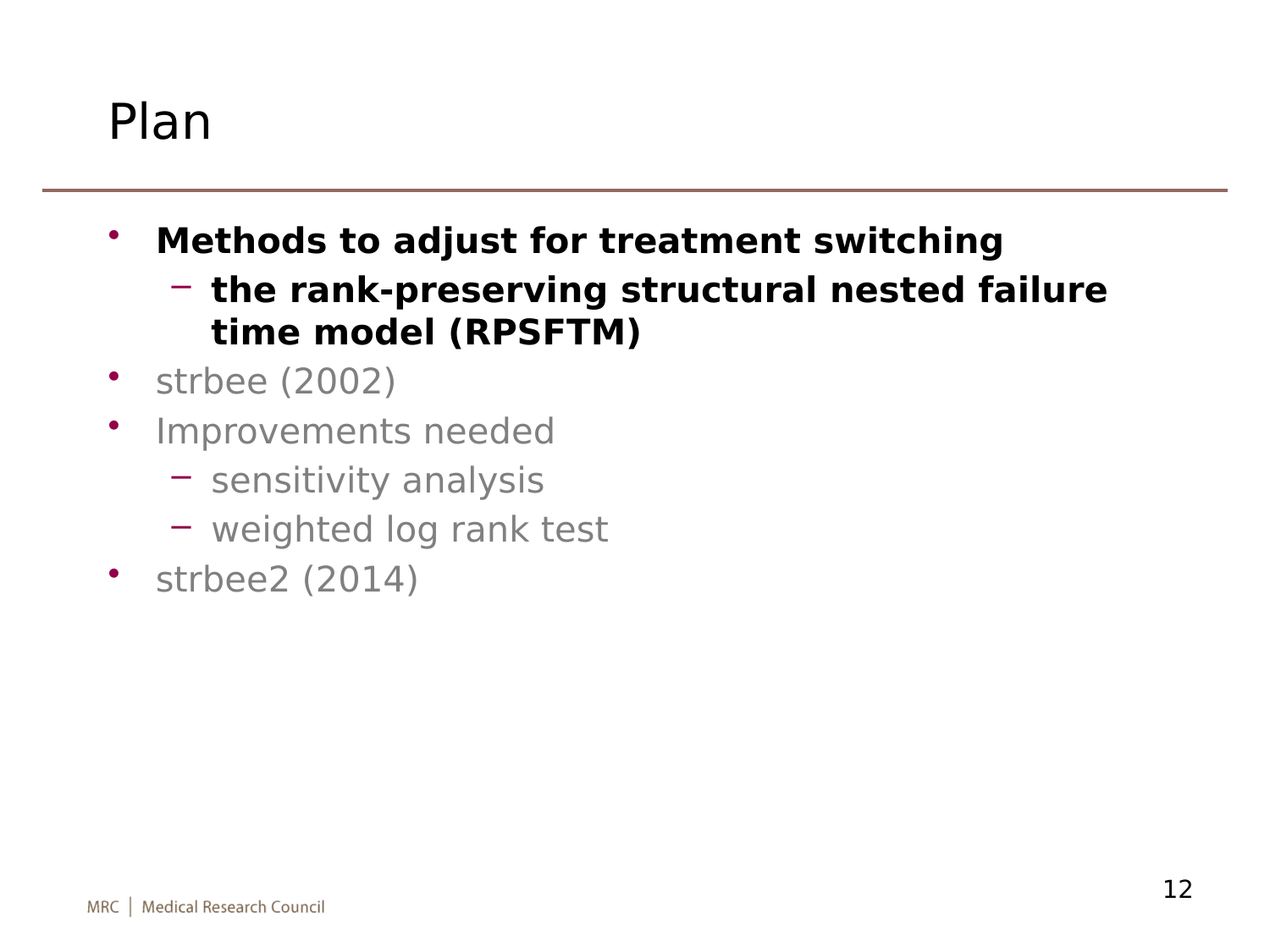

# Plan
Methods to adjust for treatment switching
the rank-preserving structural nested failure time model (RPSFTM)
strbee (2002)
Improvements needed
sensitivity analysis
weighted log rank test
strbee2 (2014)
12